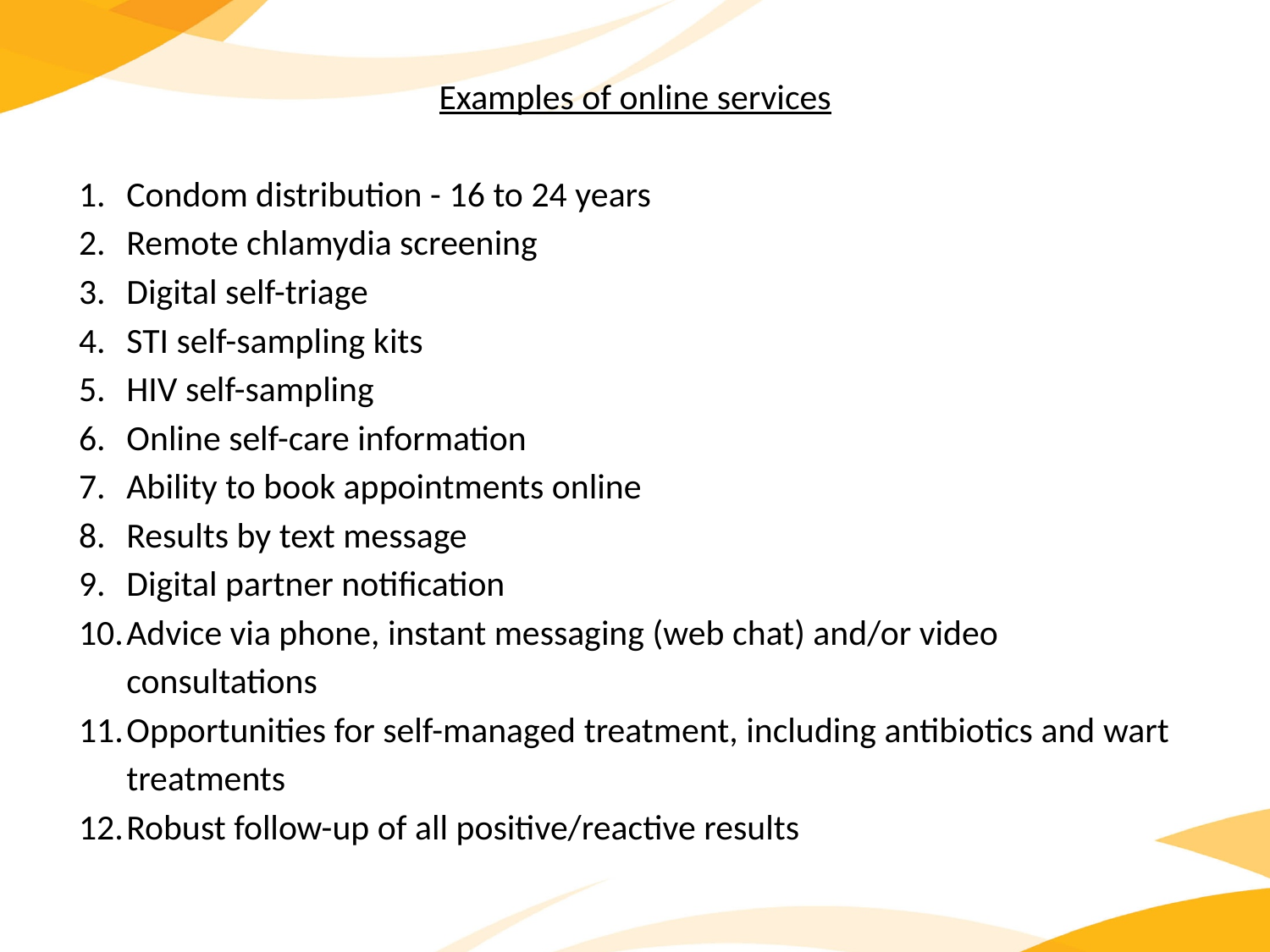

Examples of online services

Condom distribution - 16 to 24 years
Remote chlamydia screening
Digital self-triage
STI self-sampling kits
HIV self-sampling
Online self-care information
Ability to book appointments online
Results by text message
Digital partner notification
Advice via phone, instant messaging (web chat) and/or video consultations
Opportunities for self-managed treatment, including antibiotics and wart treatments
Robust follow-up of all positive/reactive results